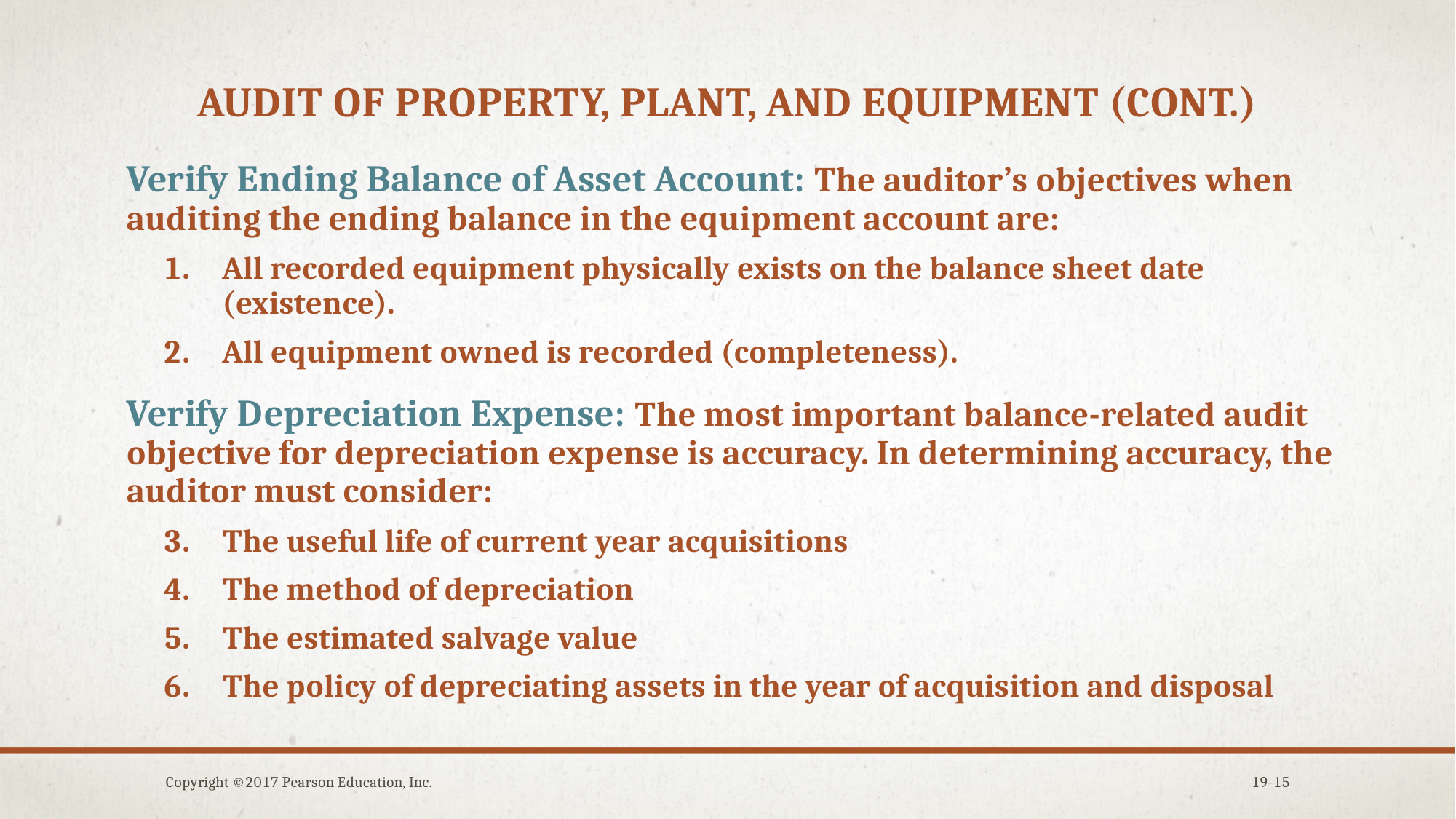

# Audit of property, plant, and equipment (cont.)
Verify Ending Balance of Asset Account: The auditor’s objectives when auditing the ending balance in the equipment account are:
All recorded equipment physically exists on the balance sheet date (existence).
All equipment owned is recorded (completeness).
Verify Depreciation Expense: The most important balance-related audit objective for depreciation expense is accuracy. In determining accuracy, the auditor must consider:
The useful life of current year acquisitions
The method of depreciation
The estimated salvage value
The policy of depreciating assets in the year of acquisition and disposal
Copyright ©2017 Pearson Education, Inc.
19-15